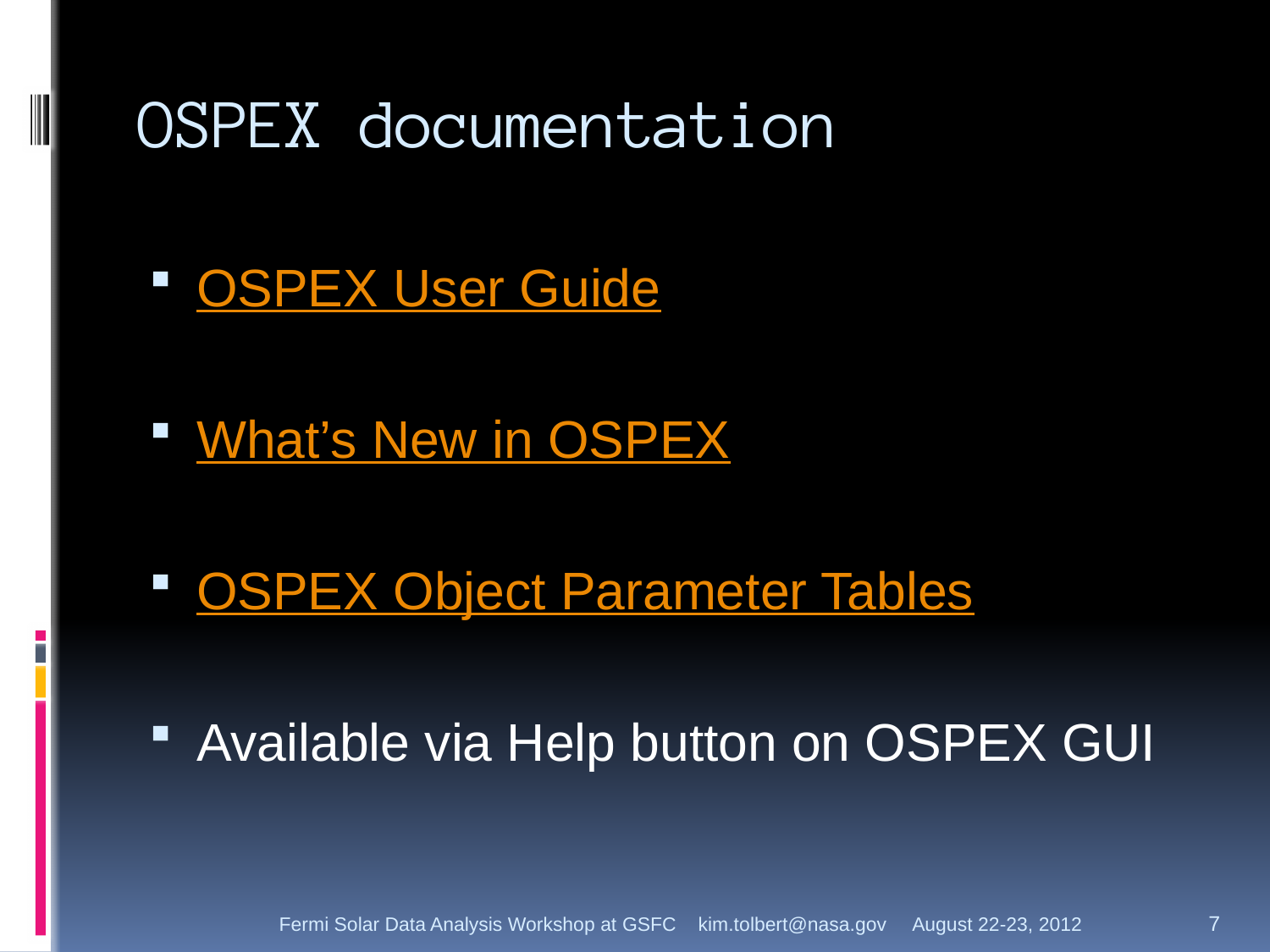

# OSPEX documentation
OSPEX User Guide

What’s New in OSPEX

OSPEX Object Parameter Tables

Available via Help button on OSPEX GUI
Fermi Solar Data Analysis Workshop at GSFC    kim.tolbert@nasa.gov
August 22-23, 2012
7